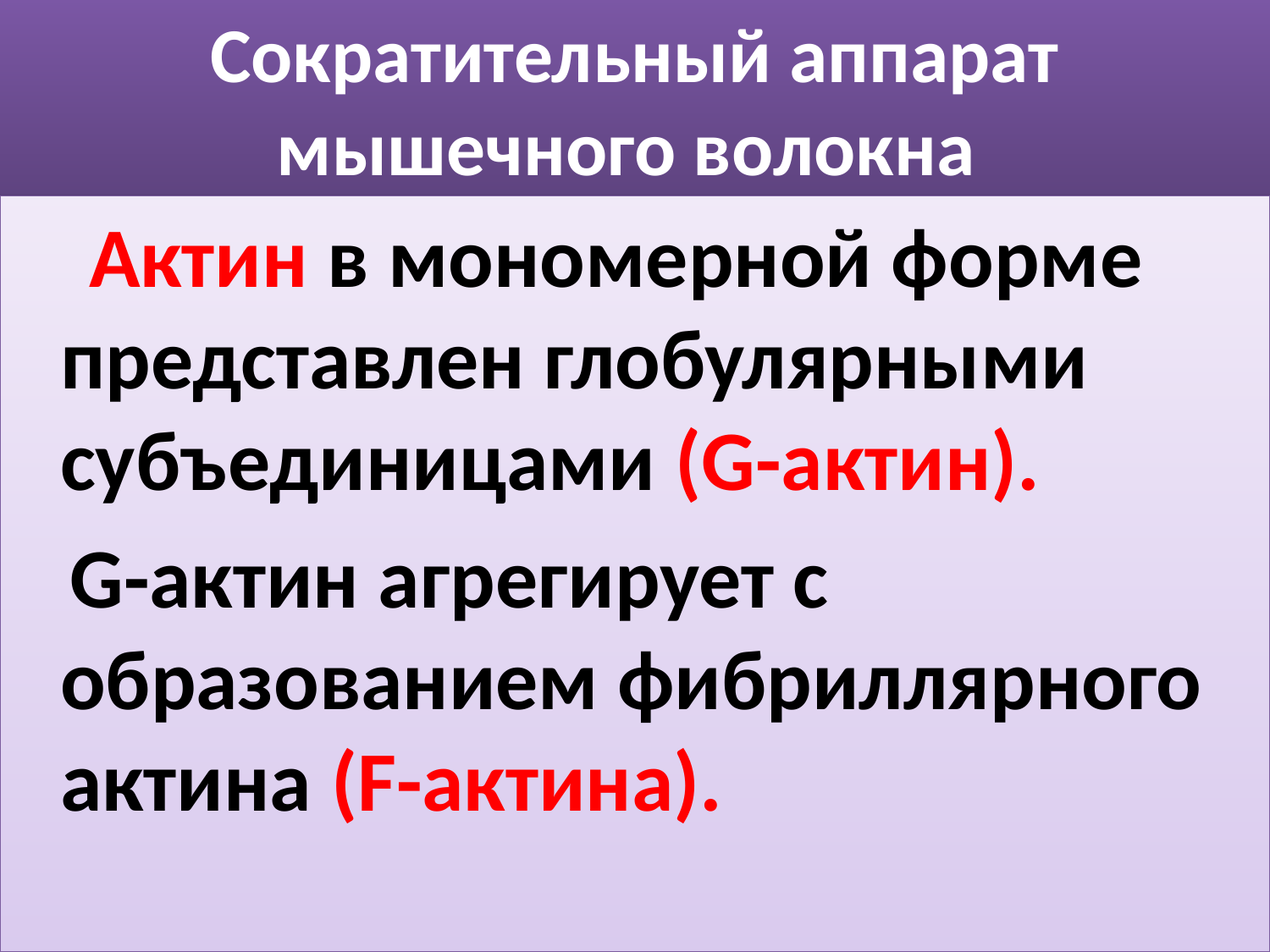

# Сократительный аппарат мышечного волокна
    Актин в мономерной форме представлен глобулярными субъединицами (G-актин).
   G-актин агрегирует с образованием фибриллярного актина (F-актина).